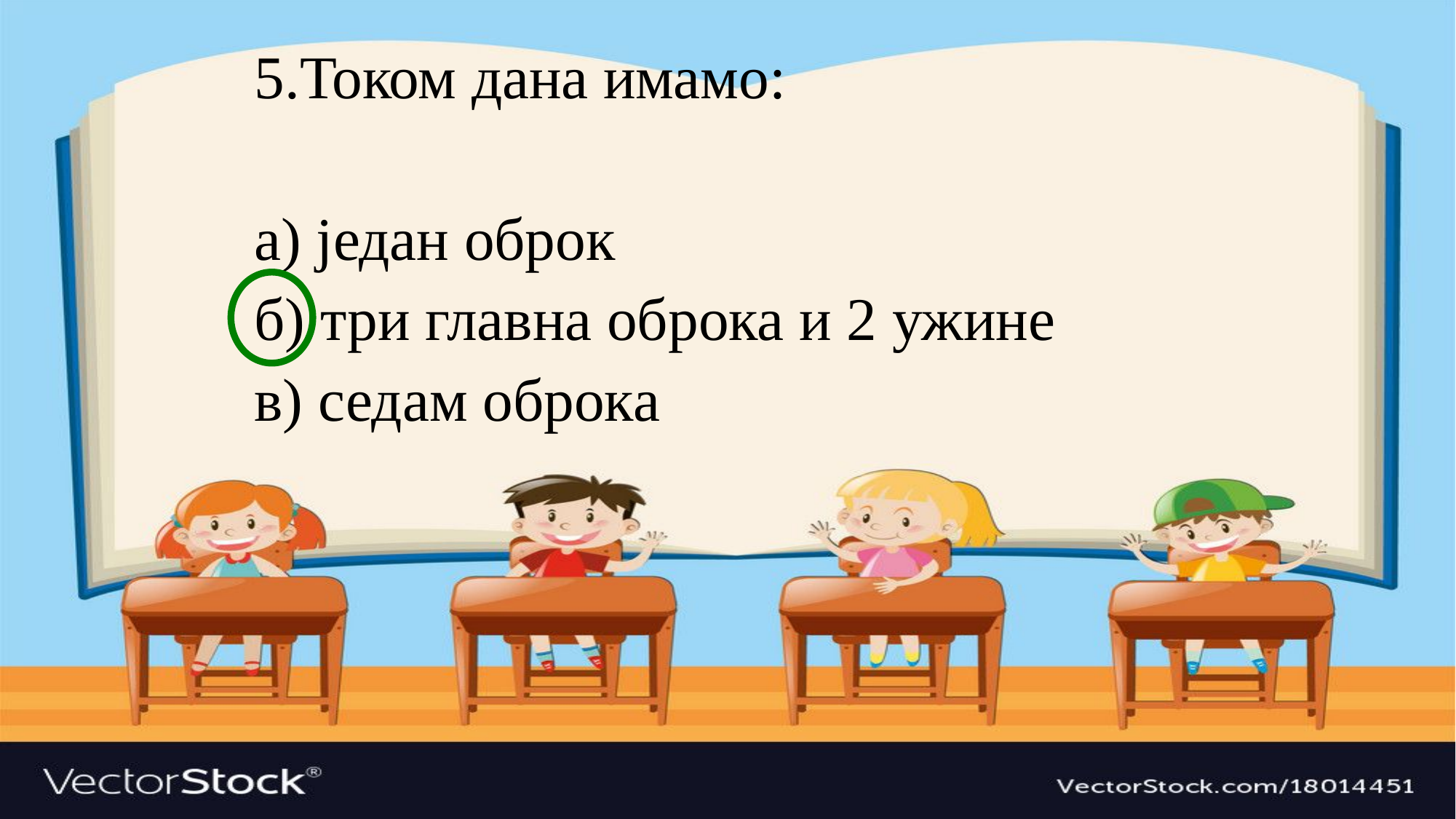

5.Током дана имамо:

а) један оброк
б) три главна оброка и 2 ужине
в) седам оброка